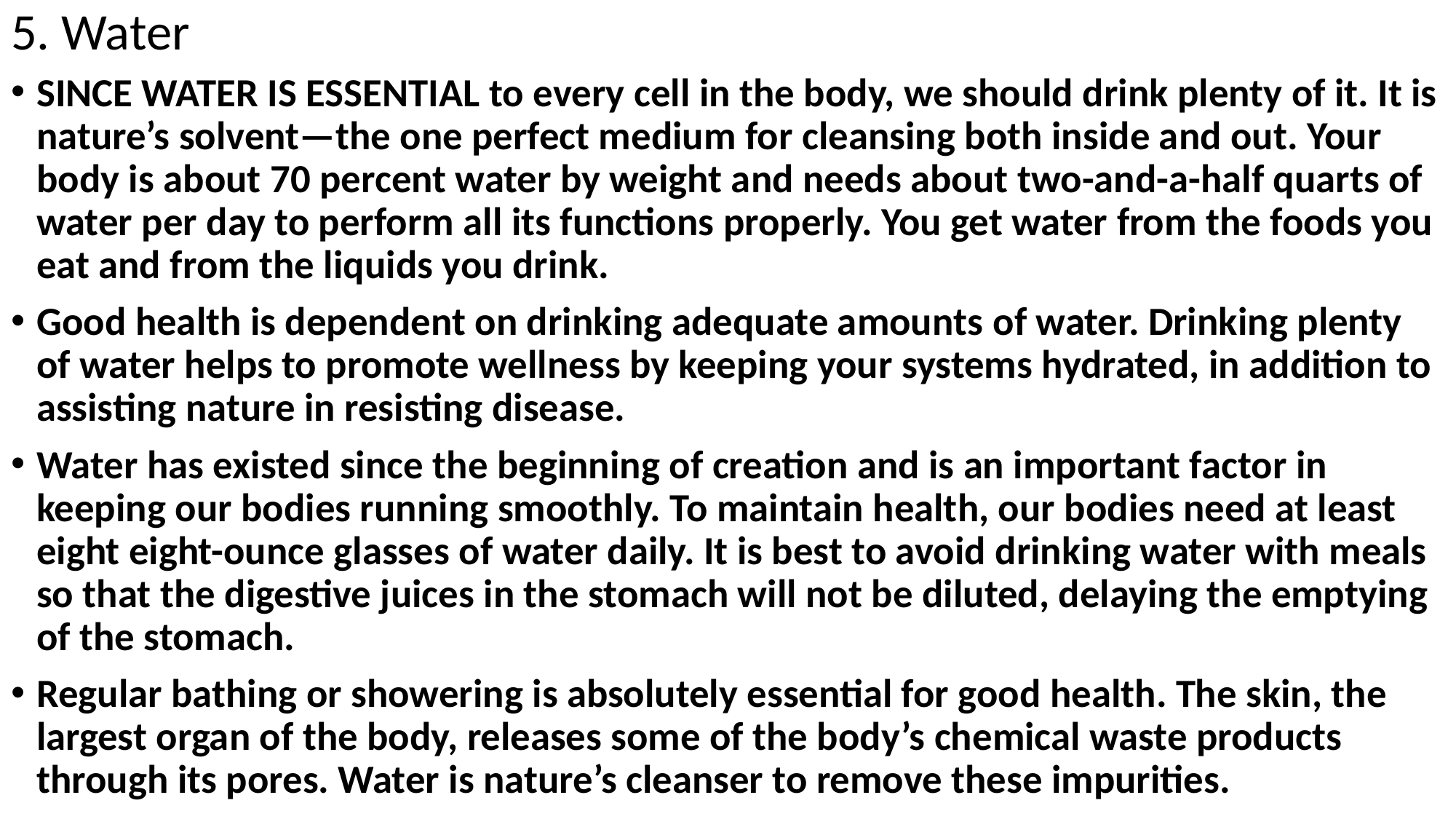

# 5. Water
SINCE WATER IS ESSENTIAL to every cell in the body, we should drink plenty of it. It is nature’s solvent—the one perfect medium for cleansing both inside and out. Your body is about 70 percent water by weight and needs about two-and-a-half quarts of water per day to perform all its functions properly. You get water from the foods you eat and from the liquids you drink.
Good health is dependent on drinking adequate amounts of water. Drinking plenty of water helps to promote wellness by keeping your systems hydrated, in addition to assisting nature in resisting disease.
Water has existed since the beginning of creation and is an important factor in keeping our bodies running smoothly. To maintain health, our bodies need at least eight eight-ounce glasses of water daily. It is best to avoid drinking water with meals so that the digestive juices in the stomach will not be diluted, delaying the emptying of the stomach.
Regular bathing or showering is absolutely essential for good health. The skin, the largest organ of the body, releases some of the body’s chemical waste products through its pores. Water is nature’s cleanser to remove these impurities.